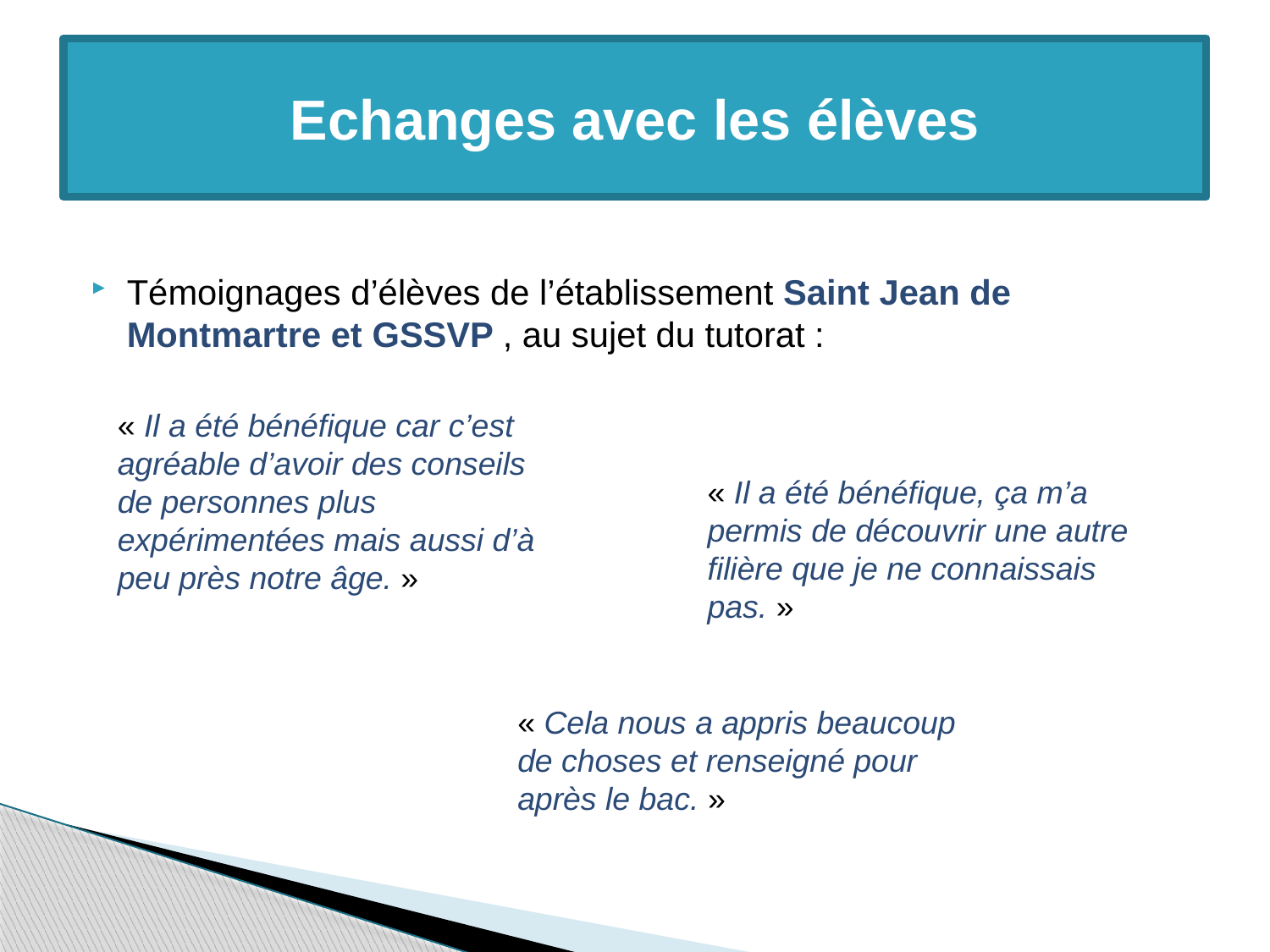

# Echanges avec les élèves

Témoignages d’élèves de l’établissement Saint Jean de Montmartre et GSSVP , au sujet du tutorat :
« Il a été bénéfique car c’est agréable d’avoir des conseils de personnes plus expérimentées mais aussi d’à peu près notre âge. »
« Il a été bénéfique, ça m’a permis de découvrir une autre filière que je ne connaissais pas. »
« Cela nous a appris beaucoup de choses et renseigné pour après le bac. »